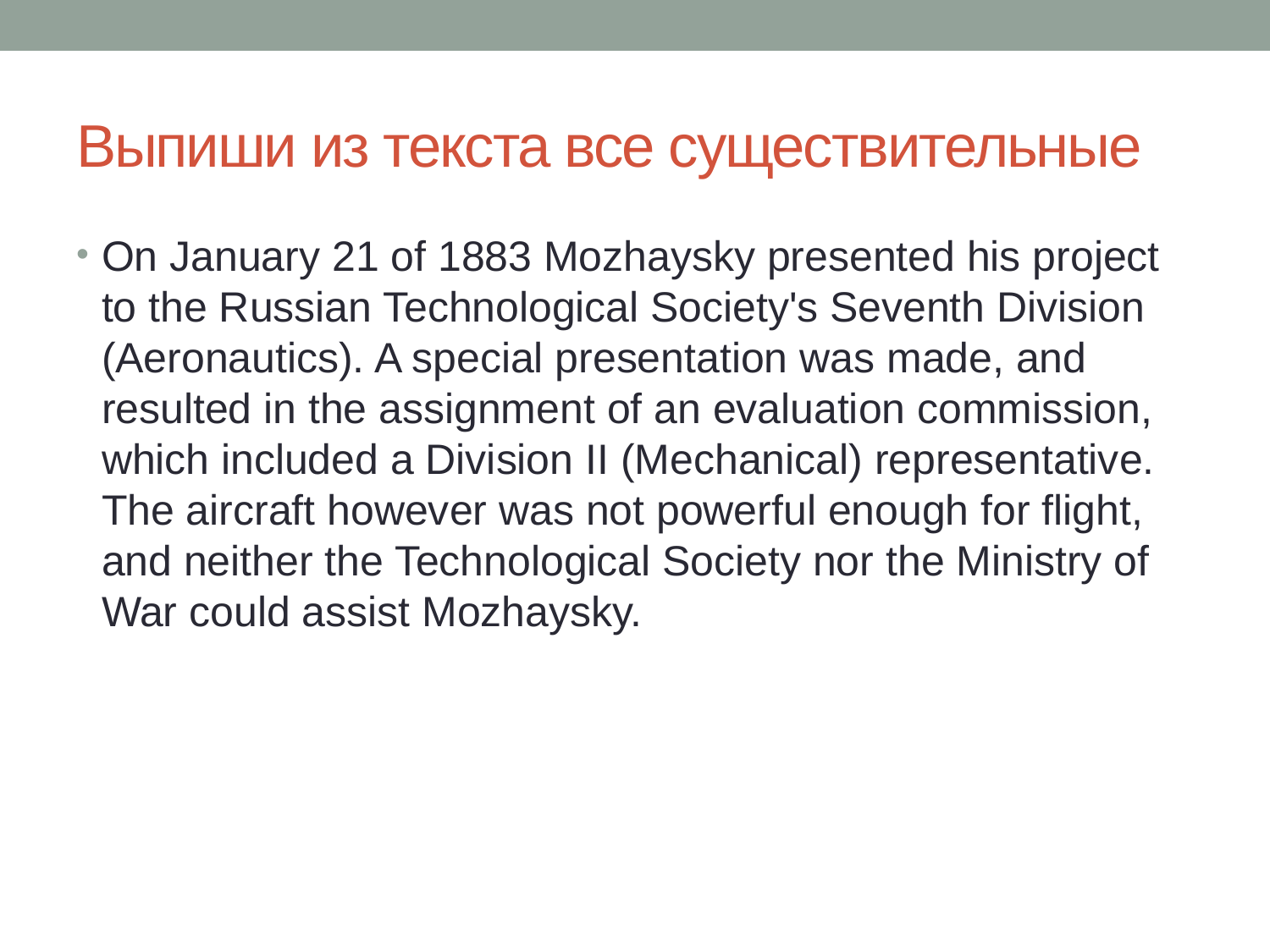

# Выпиши из текста все существительные
On January 21 of 1883 Mozhaysky presented his project to the Russian Technological Society's Seventh Division (Aeronautics). A special presentation was made, and resulted in the assignment of an evaluation commission, which included a Division II (Mechanical) representative. The aircraft however was not powerful enough for flight, and neither the Technological Society nor the Ministry of War could assist Mozhaysky.